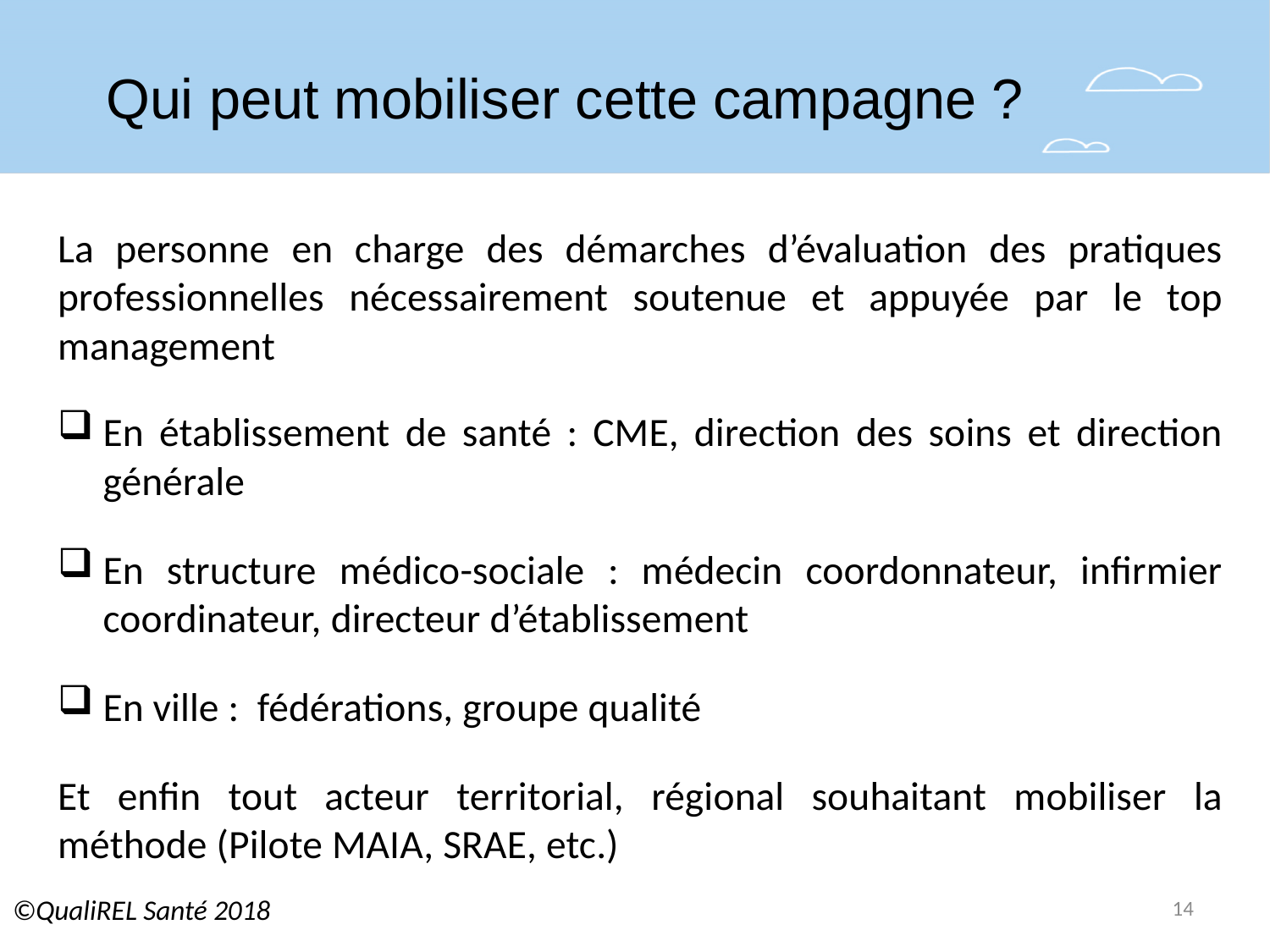

# Qui peut mobiliser cette campagne ?
La personne en charge des démarches d’évaluation des pratiques professionnelles nécessairement soutenue et appuyée par le top management

En établissement de santé : CME, direction des soins et direction générale

En structure médico-sociale : médecin coordonnateur, infirmier coordinateur, directeur d’établissement

En ville :  fédérations, groupe qualité

Et enfin tout acteur territorial, régional souhaitant mobiliser la méthode (Pilote MAIA, SRAE, etc.)
14